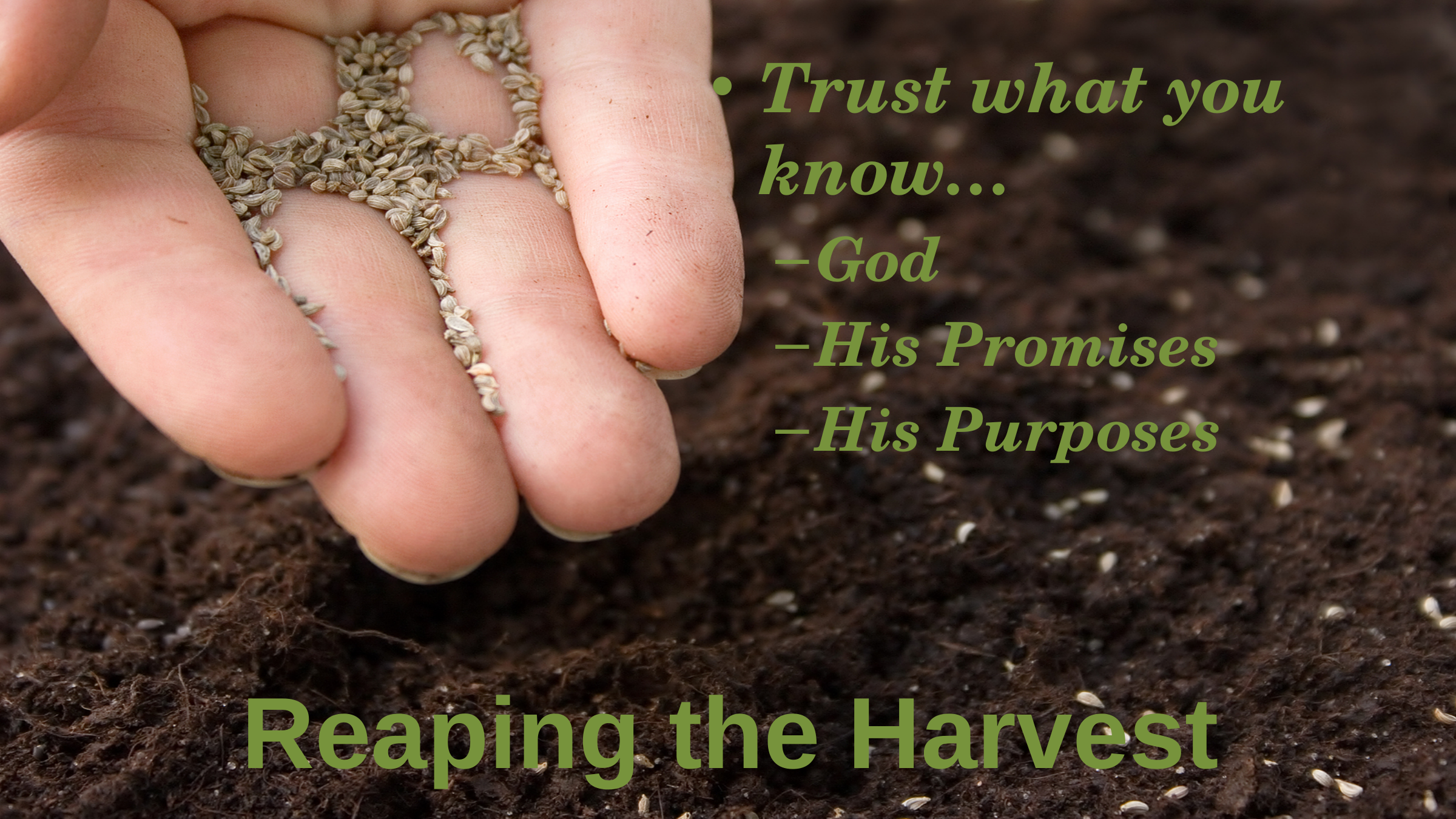

Trust what you know…
God
His Promises
His Purposes
# Reaping the Harvest